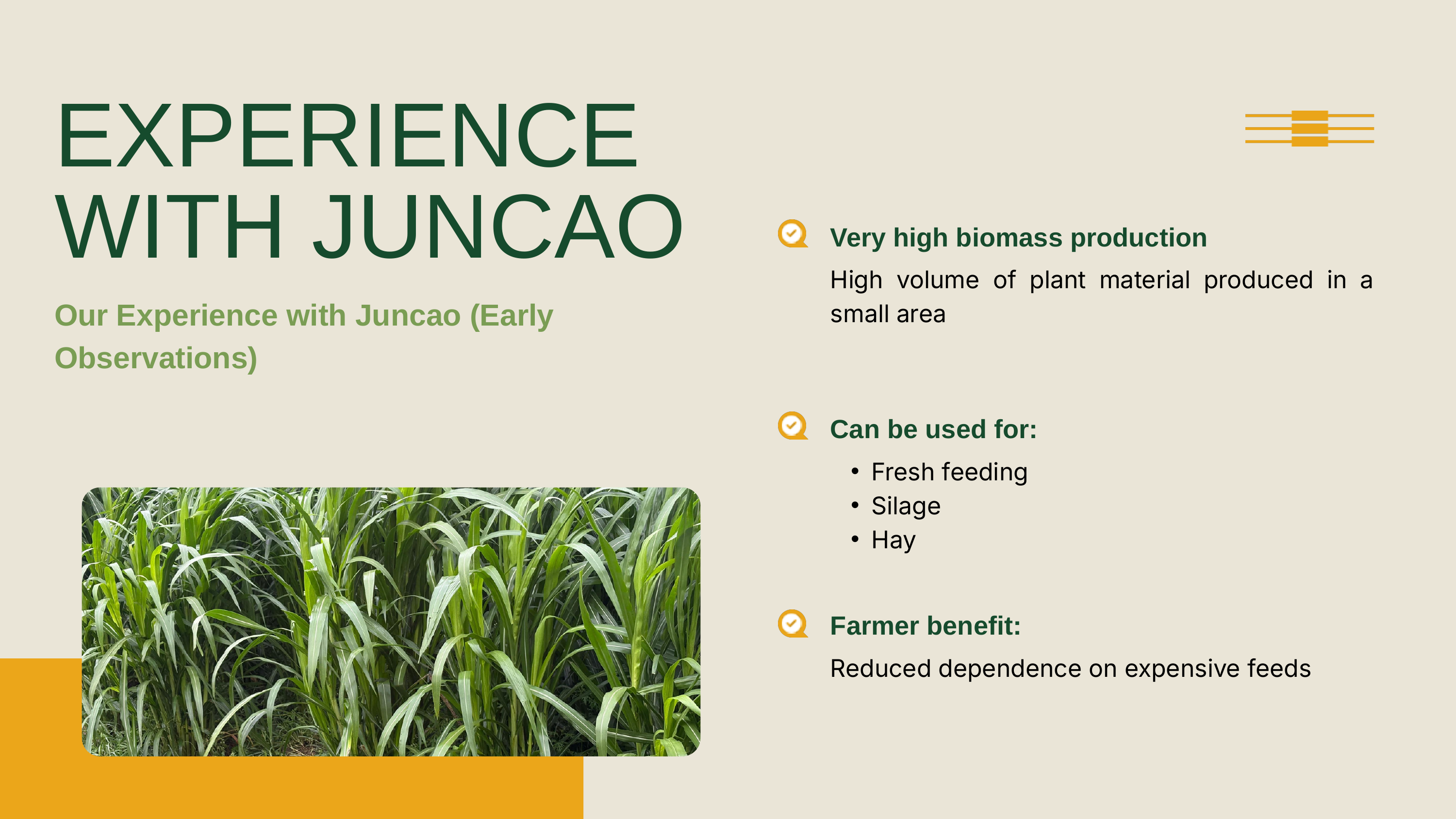

EXPERIENCE WITH JUNCAO
Very high biomass production

High volume of plant material produced in a small area
Our Experience with Juncao (Early Observations)
Can be used for:

Fresh feeding
Silage
Hay

Farmer benefit:

Reduced dependence on expensive feeds